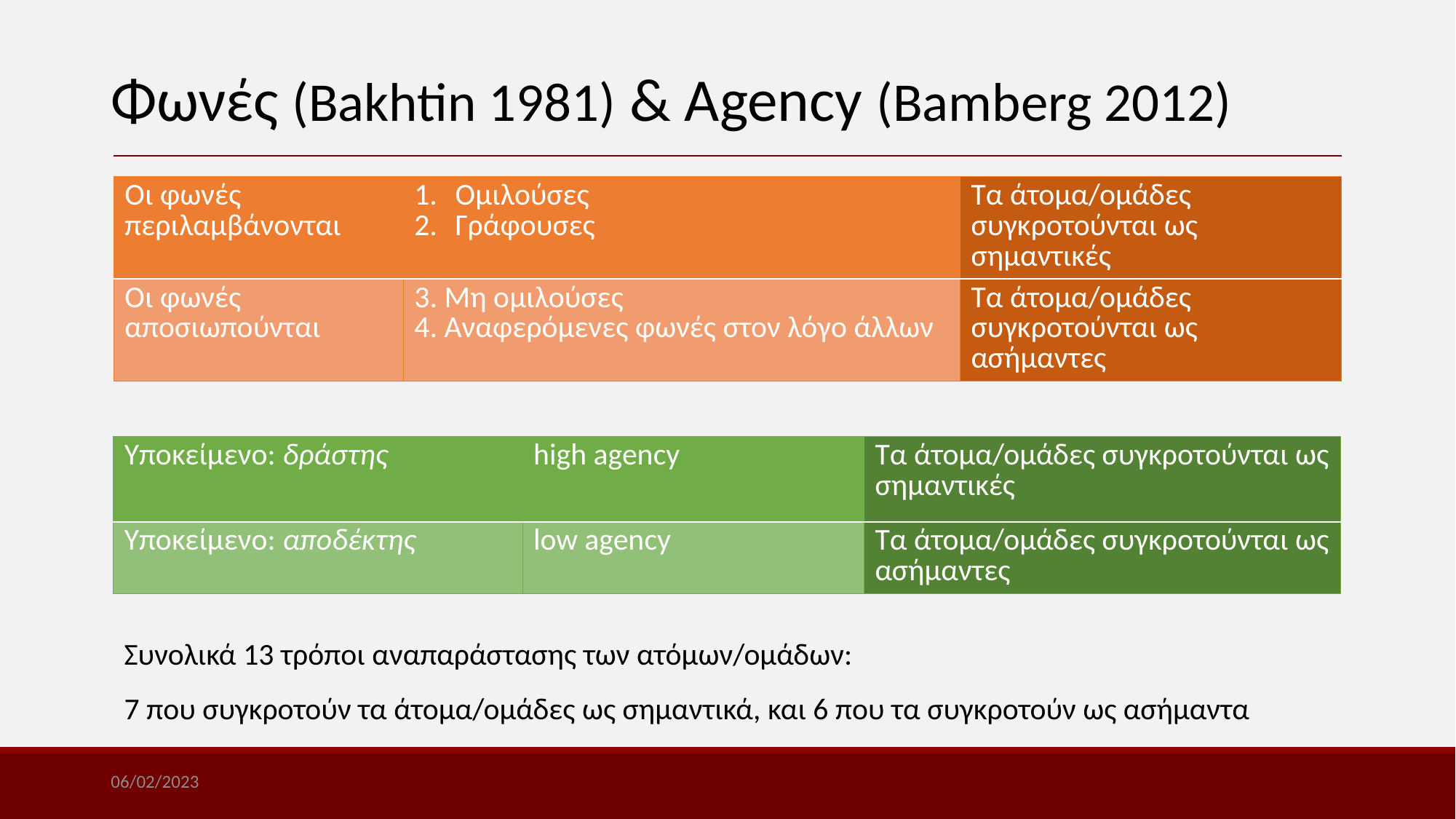

Φωνές (Bakhtin 1981) & Agency (Bamberg 2012)
| Οι φωνές περιλαμβάνονται | Ομιλούσες Γράφουσες | Τα άτομα/ομάδες συγκροτούνται ως σημαντικές |
| --- | --- | --- |
| Οι φωνές αποσιωπούνται | 3. Μη ομιλούσες 4. Αναφερόμενες φωνές στον λόγο άλλων | Τα άτομα/ομάδες συγκροτούνται ως ασήμαντες |
| Υποκείμενο: δράστης | high agency | Τα άτομα/ομάδες συγκροτούνται ως σημαντικές |
| --- | --- | --- |
| Υποκείμενο: αποδέκτης | low agency | Τα άτομα/ομάδες συγκροτούνται ως ασήμαντες |
Συνολικά 13 τρόποι αναπαράστασης των ατόμων/ομάδων:
7 που συγκροτούν τα άτομα/ομάδες ως σημαντικά, και 6 που τα συγκροτούν ως ασήμαντα

06/02/2023
9